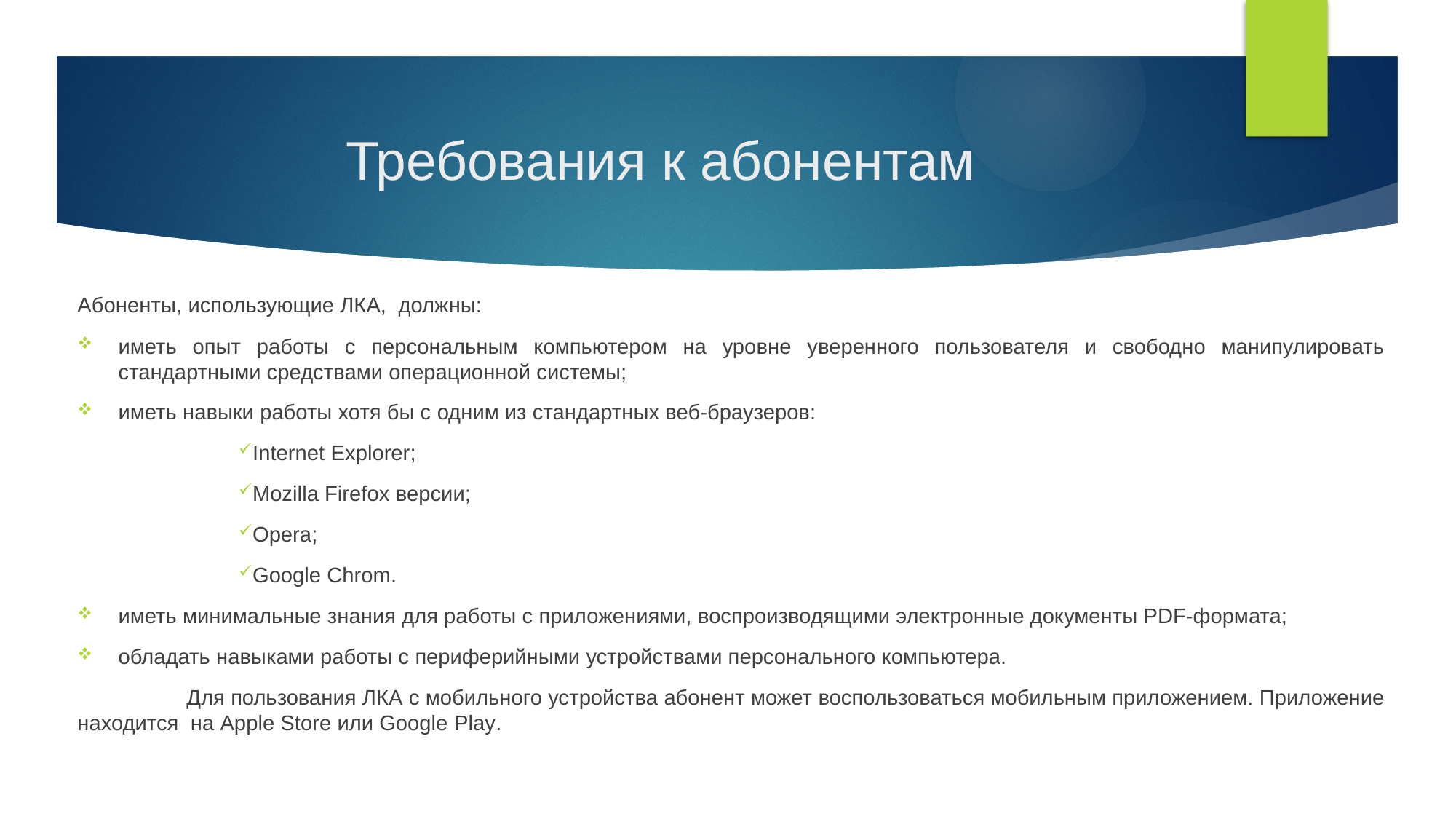

# Требования к абонентам
Абоненты, использующие ЛКА,  должны:
иметь опыт работы с персональным компьютером на уровне уверенного пользователя и свободно манипулировать стандартными средствами операционной системы;
иметь навыки работы хотя бы с одним из стандартных веб-браузеров:
Internet Explorer;
Mozilla Firefox версии;
Opera;
Google Chrom.
иметь минимальные знания для работы с приложениями, воспроизводящими электронные документы PDF-формата;
обладать навыками работы с периферийными устройствами персонального компьютера.
	Для пользования ЛКА с мобильного устройства абонент может воспользоваться мобильным приложением. Приложение находится  на Apple Store или Google Play.